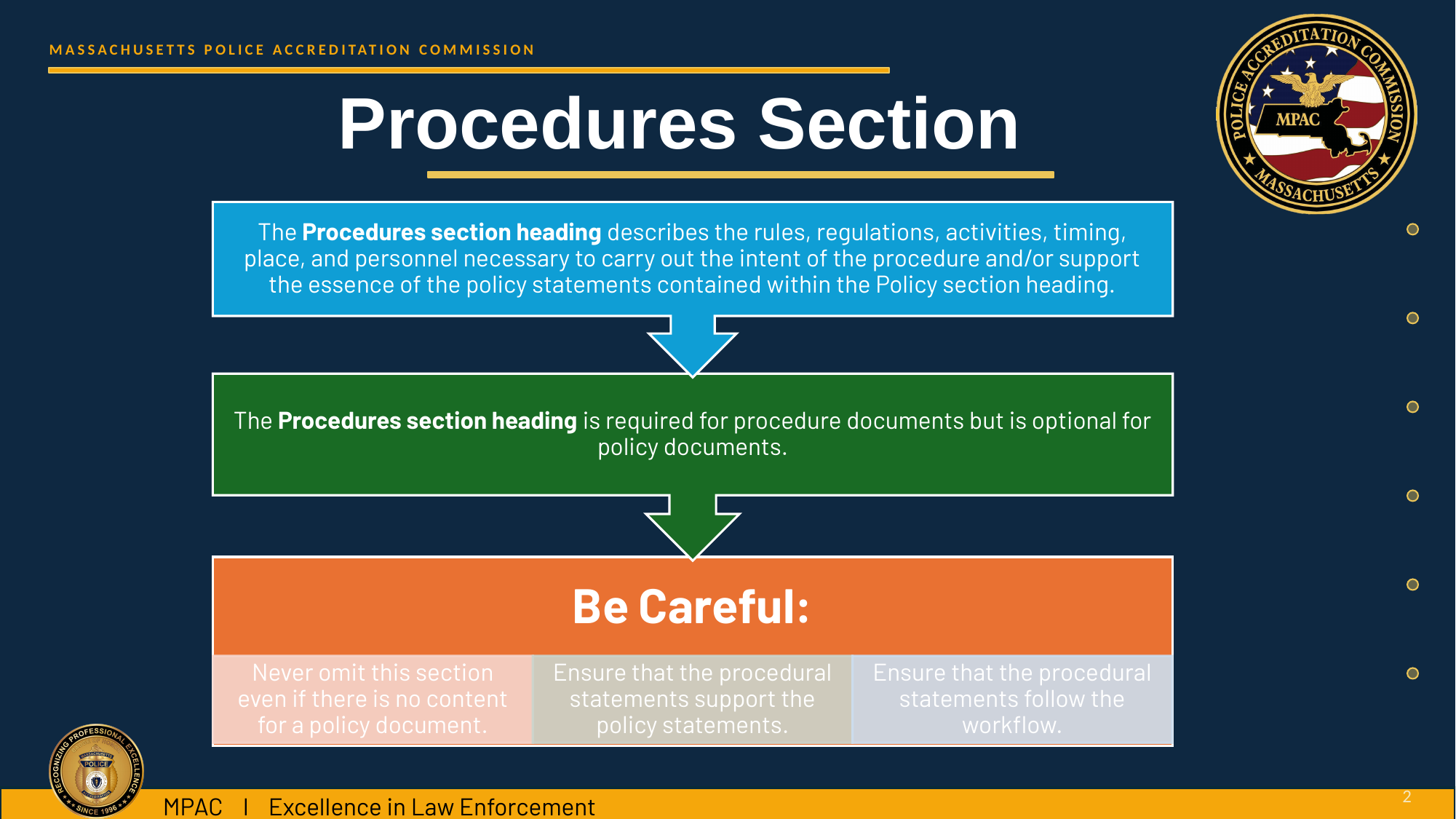

Procedures Section

Be Careful:
Never omit this section even if there is no content for a policy document.
Ensure that the procedural statements support the policy statements.
Ensure that the procedural statements follow the workflow.
The Procedures section heading is required for procedure documents but is optional for policy documents.
The Procedures section heading describes the rules, regulations, activities, timing, place, and personnel necessary to carry out the intent of the procedure and/or support the essence of the policy statements contained within the Policy section heading.
2